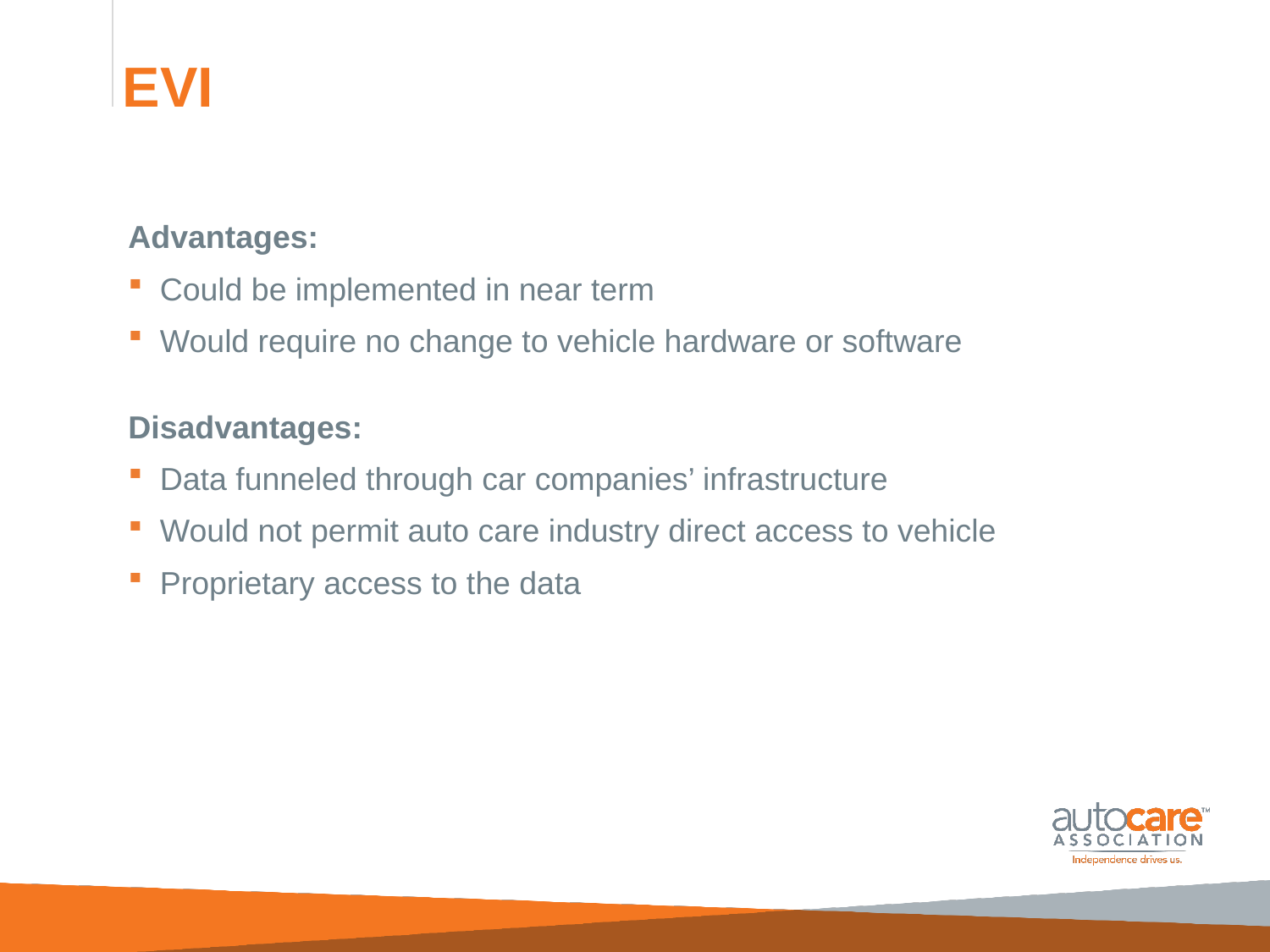

# EVI
Advantages:
Could be implemented in near term
Would require no change to vehicle hardware or software
Disadvantages:
Data funneled through car companies’ infrastructure
Would not permit auto care industry direct access to vehicle
Proprietary access to the data